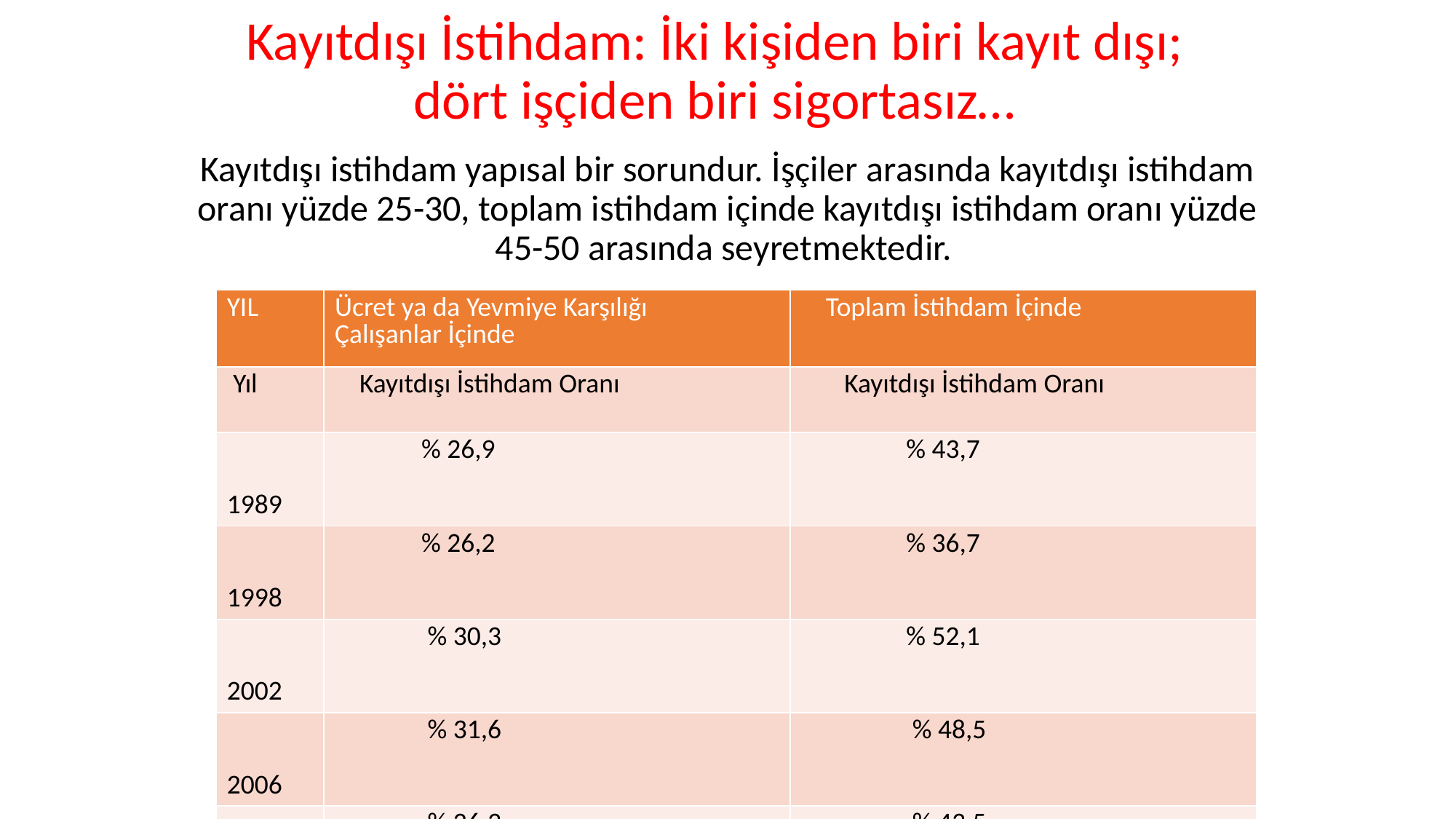

# Kayıtdışı İstihdam: İki kişiden biri kayıt dışı; dört işçiden biri sigortasız…
Kayıtdışı istihdam yapısal bir sorundur. İşçiler arasında kayıtdışı istihdam oranı yüzde 25-30, toplam istihdam içinde kayıtdışı istihdam oranı yüzde 45-50 arasında seyretmektedir.

| YIL | Ücret ya da Yevmiye Karşılığı Çalışanlar İçinde | Toplam İstihdam İçinde |
| --- | --- | --- |
| Yıl | Kayıtdışı İstihdam Oranı | Kayıtdışı İstihdam Oranı |
| 1989 | % 26,9 | % 43,7 |
| 1998 | % 26,2 | % 36,7 |
| 2002 | % 30,3 | % 52,1 |
| 2006 | % 31,6 | % 48,5 |
| 2008 | % 26,3 | % 43,5 |